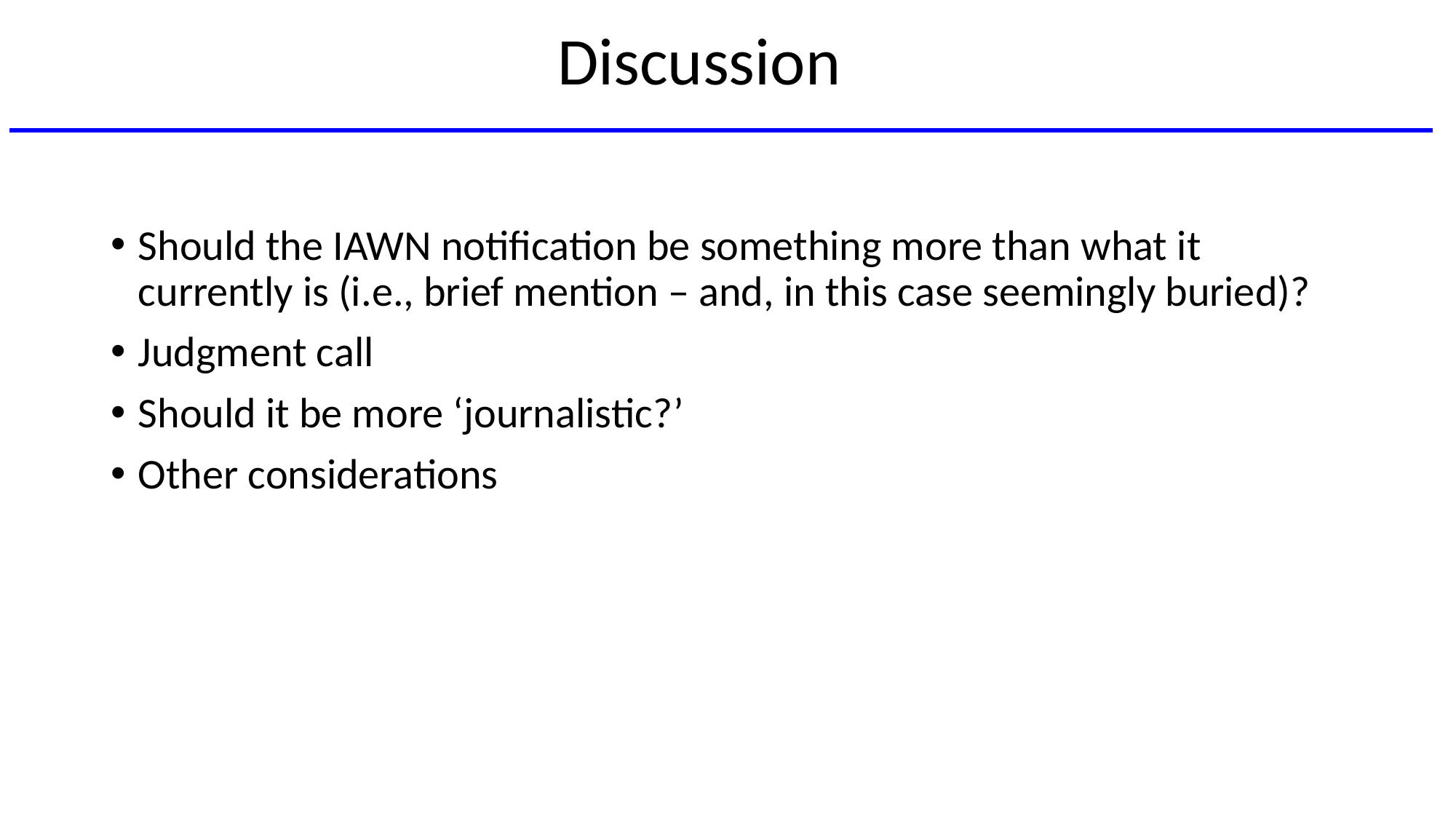

# Discussion
Should the IAWN notification be something more than what it currently is (i.e., brief mention – and, in this case seemingly buried)?
Judgment call
Should it be more ‘journalistic?’
Other considerations